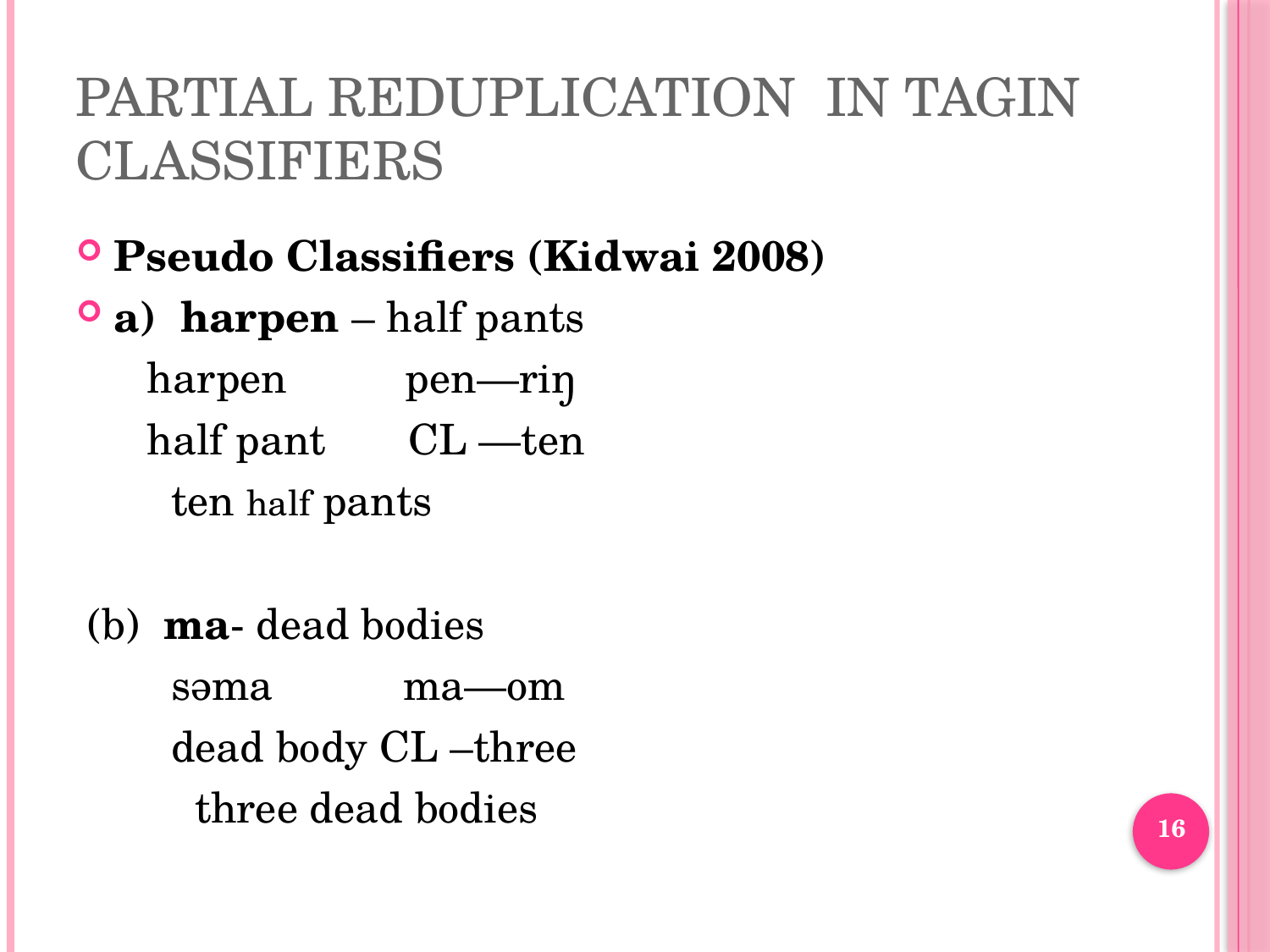

# partial reduplication  in tagin Classifiers
Pseudo Classifiers (Kidwai 2008)
a)  harpen – half pants
      harpen          pen—riŋ
      half pant       CL —ten
        ten half pants

 (b)  ma- dead bodies
        səma           ma—om
        dead body CL –three
          three dead bodies

16